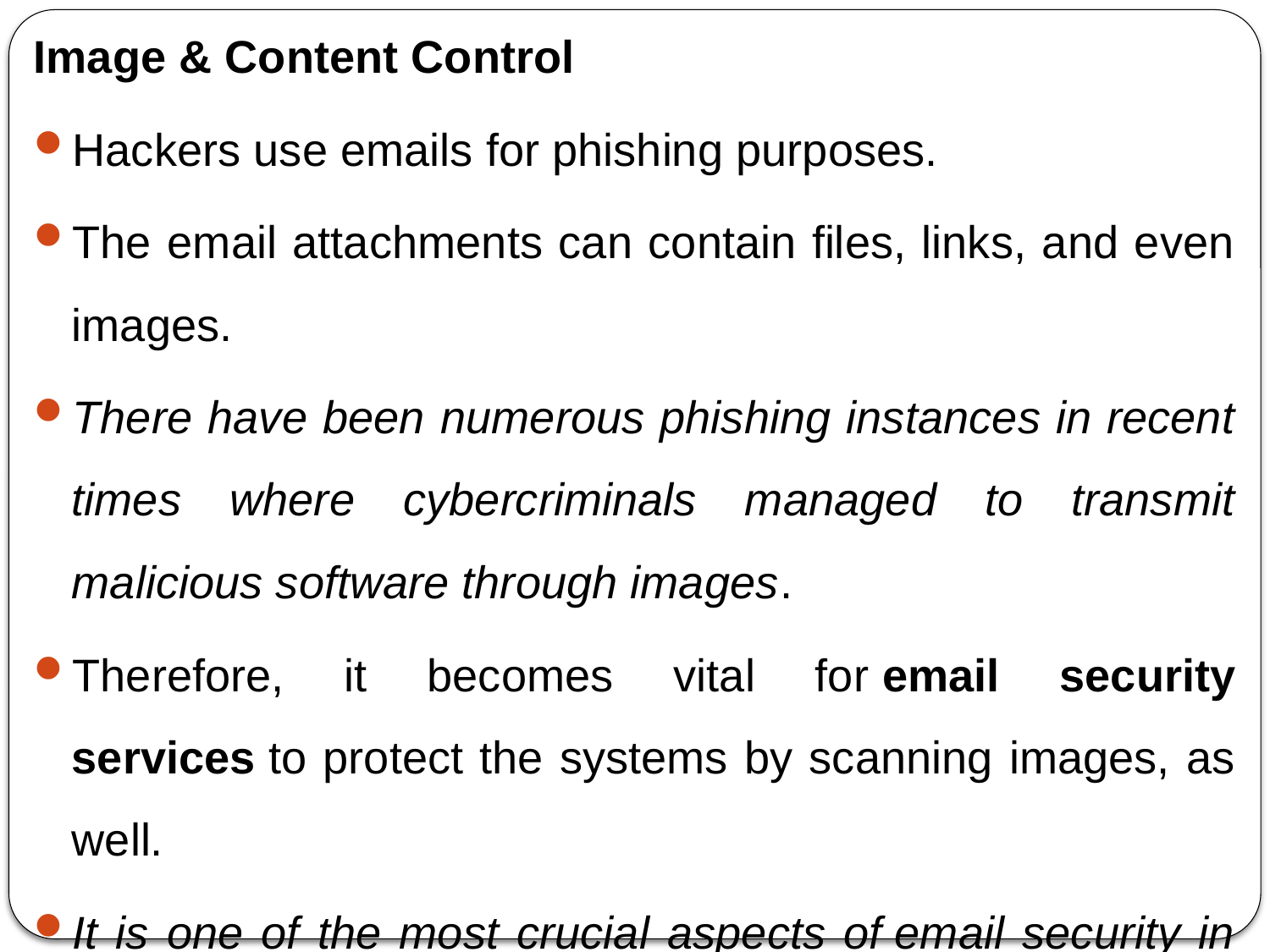

Image & Content Control
Hackers use emails for phishing purposes.
The email attachments can contain files, links, and even images.
There have been numerous phishing instances in recent times where cybercriminals managed to transmit malicious software through images.
Therefore, it becomes vital for email security services to protect the systems by scanning images, as well.
It is one of the most crucial aspects of email security in information security